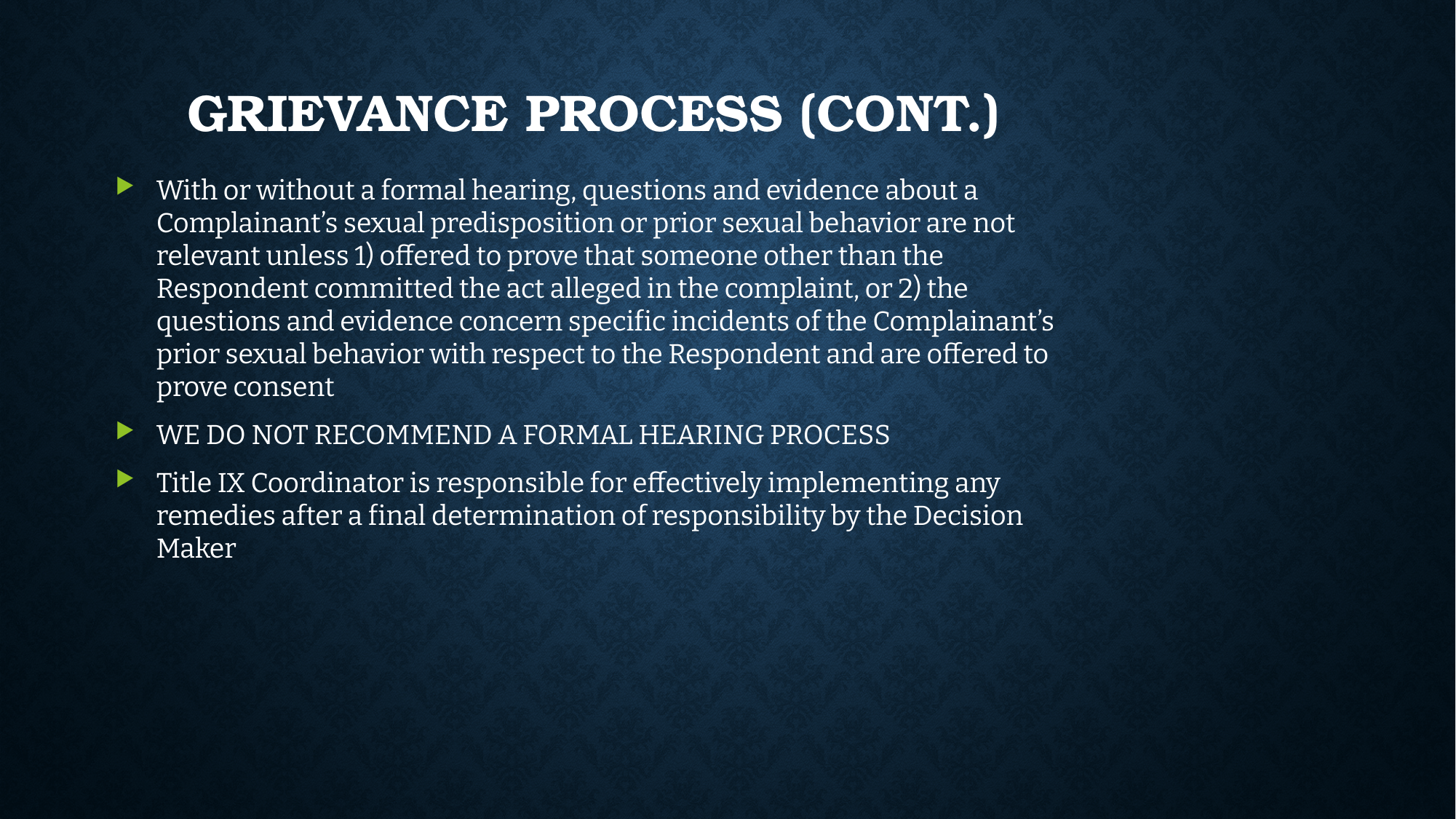

# Grievance Process (cont.)
With or without a formal hearing, questions and evidence about a Complainant’s sexual predisposition or prior sexual behavior are not relevant unless 1) offered to prove that someone other than the Respondent committed the act alleged in the complaint, or 2) the questions and evidence concern specific incidents of the Complainant’s prior sexual behavior with respect to the Respondent and are offered to prove consent
WE DO NOT RECOMMEND A FORMAL HEARING PROCESS
Title IX Coordinator is responsible for effectively implementing any remedies after a final determination of responsibility by the Decision Maker